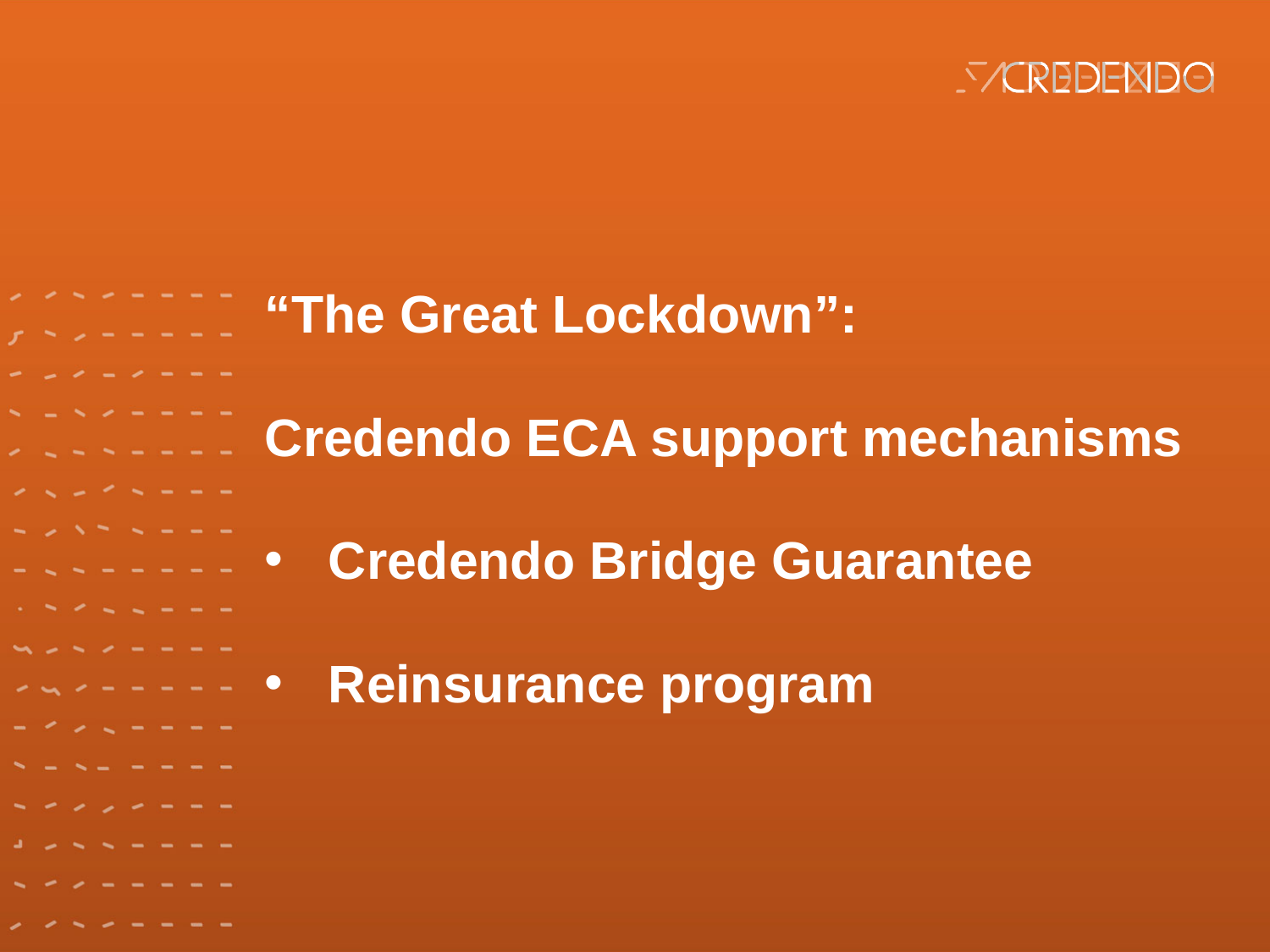

“The Great Lockdown”:
Credendo ECA support mechanisms
Credendo Bridge Guarantee
Reinsurance program